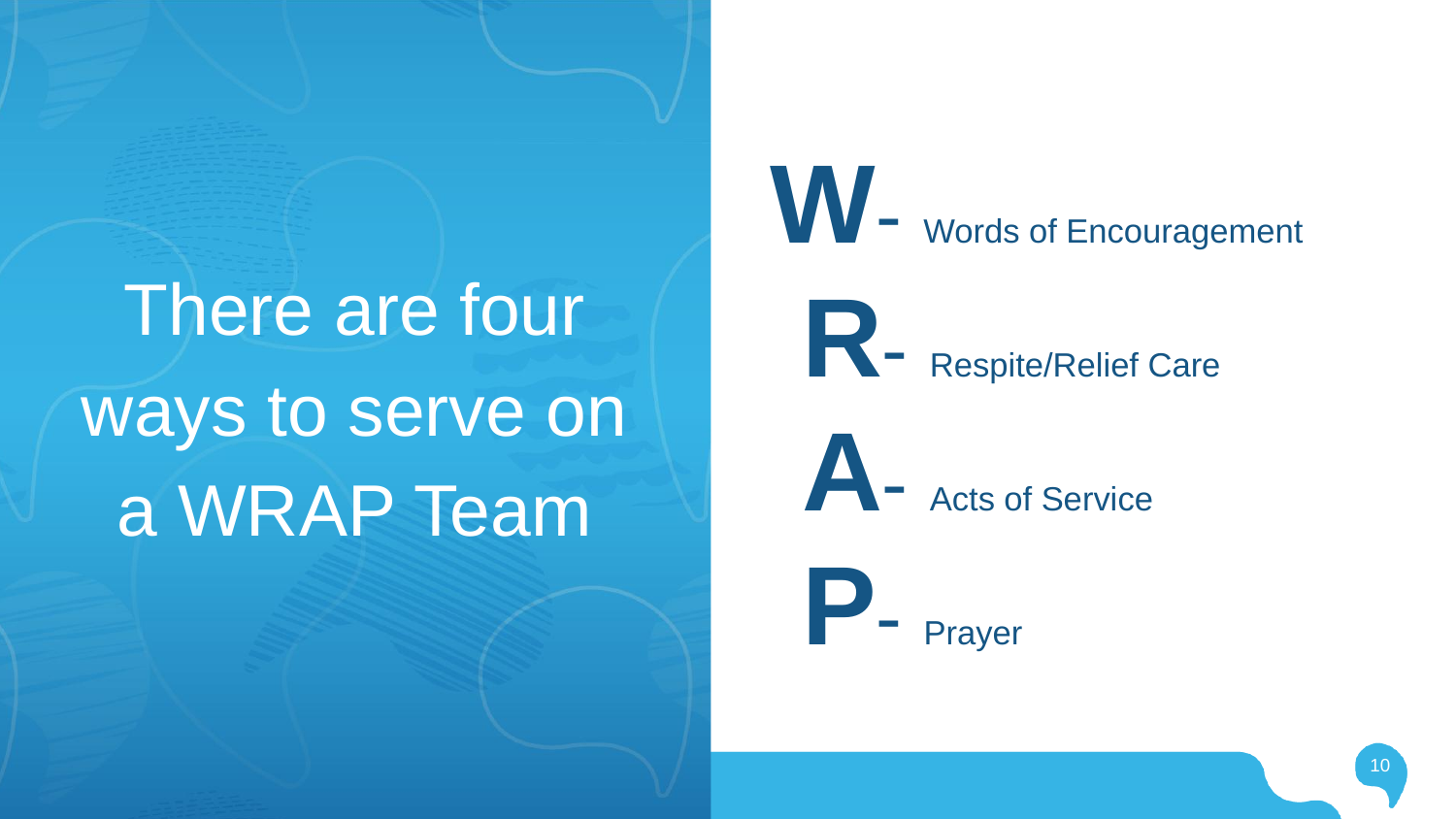

W- Words of Encouragement
 R- Respite/Relief Care
 A- Acts of Service
 P- Prayer
There are four ways to serve on a WRAP Team
10